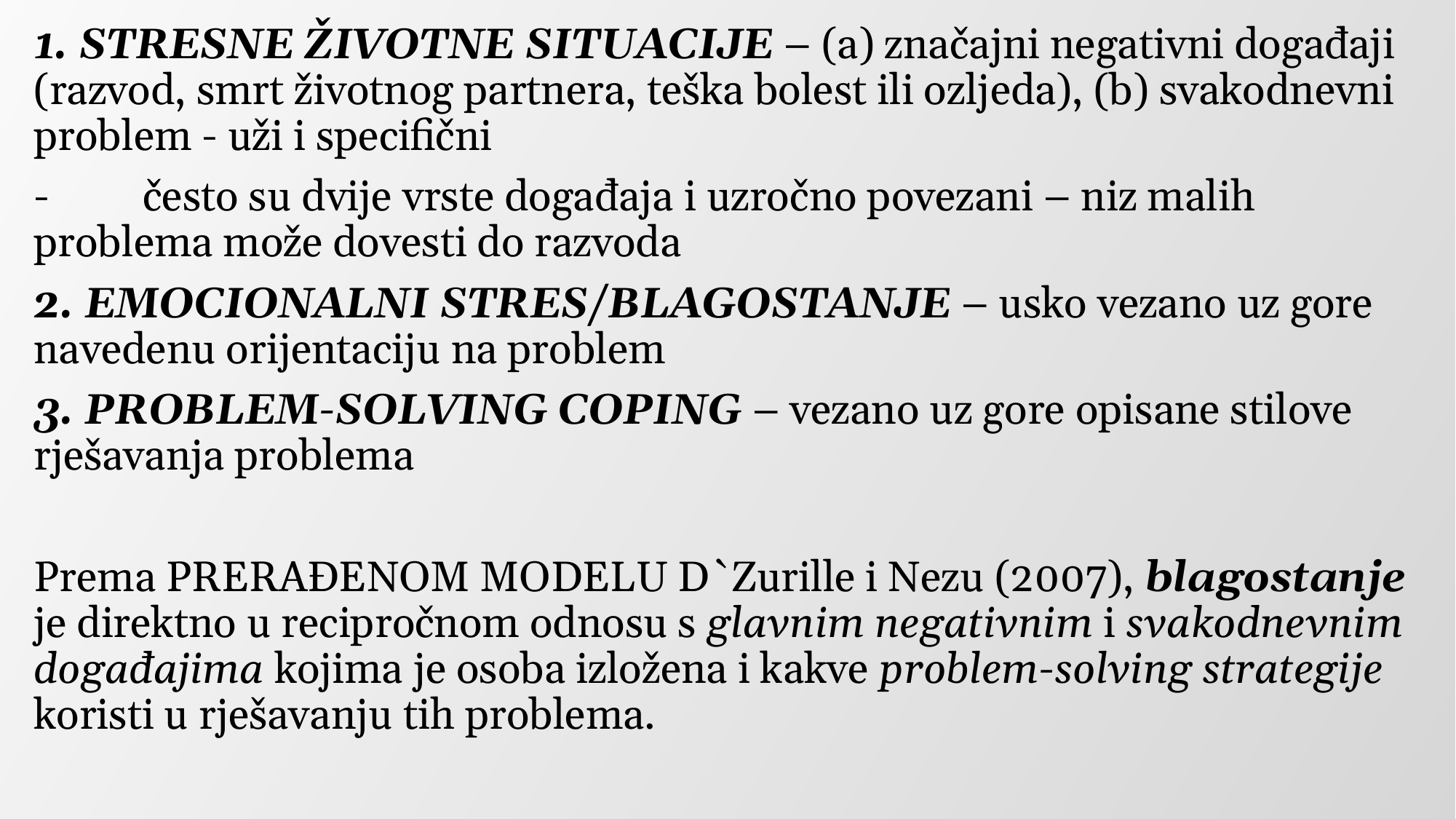

1. STRESNE ŽIVOTNE SITUACIJE – (a) značajni negativni događaji (razvod, smrt životnog partnera, teška bolest ili ozljeda), (b) svakodnevni problem - uži i specifični
-	često su dvije vrste događaja i uzročno povezani – niz malih problema može dovesti do razvoda
2. EMOCIONALNI STRES/BLAGOSTANJE – usko vezano uz gore navedenu orijentaciju na problem
3. PROBLEM-SOLVING COPING – vezano uz gore opisane stilove rješavanja problema

Prema PRERAĐENOM MODELU D`Zurille i Nezu (2007), blagostanje je direktno u recipročnom odnosu s glavnim negativnim i svakodnevnim događajima kojima je osoba izložena i kakve problem-solving strategije koristi u rješavanju tih problema.